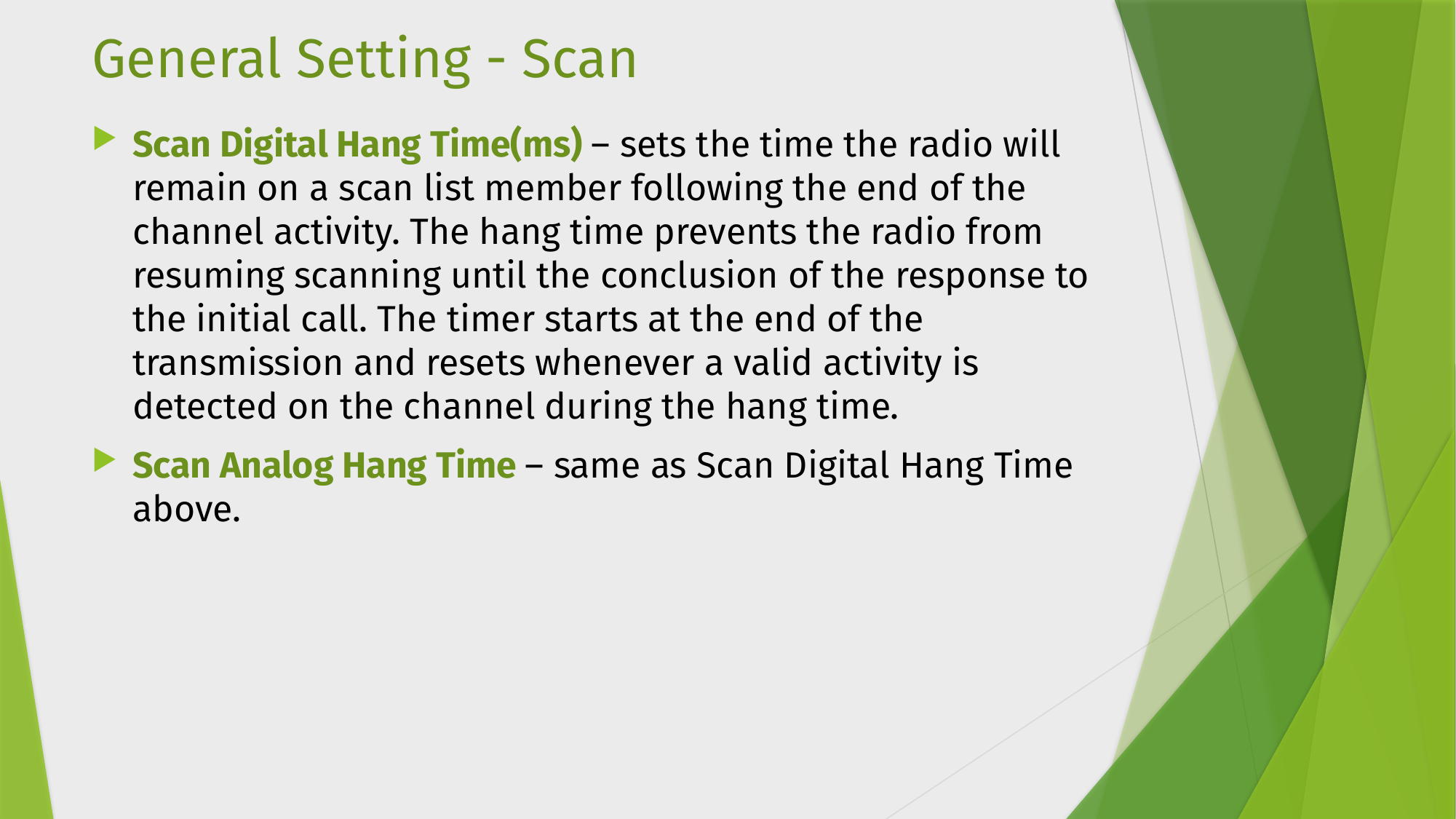

# General Setting - Scan
Scan Digital Hang Time(ms) – sets the time the radio will remain on a scan list member following the end of the channel activity. The hang time prevents the radio from resuming scanning until the conclusion of the response to the initial call. The timer starts at the end of the transmission and resets whenever a valid activity is detected on the channel during the hang time.
Scan Analog Hang Time – same as Scan Digital Hang Time above.